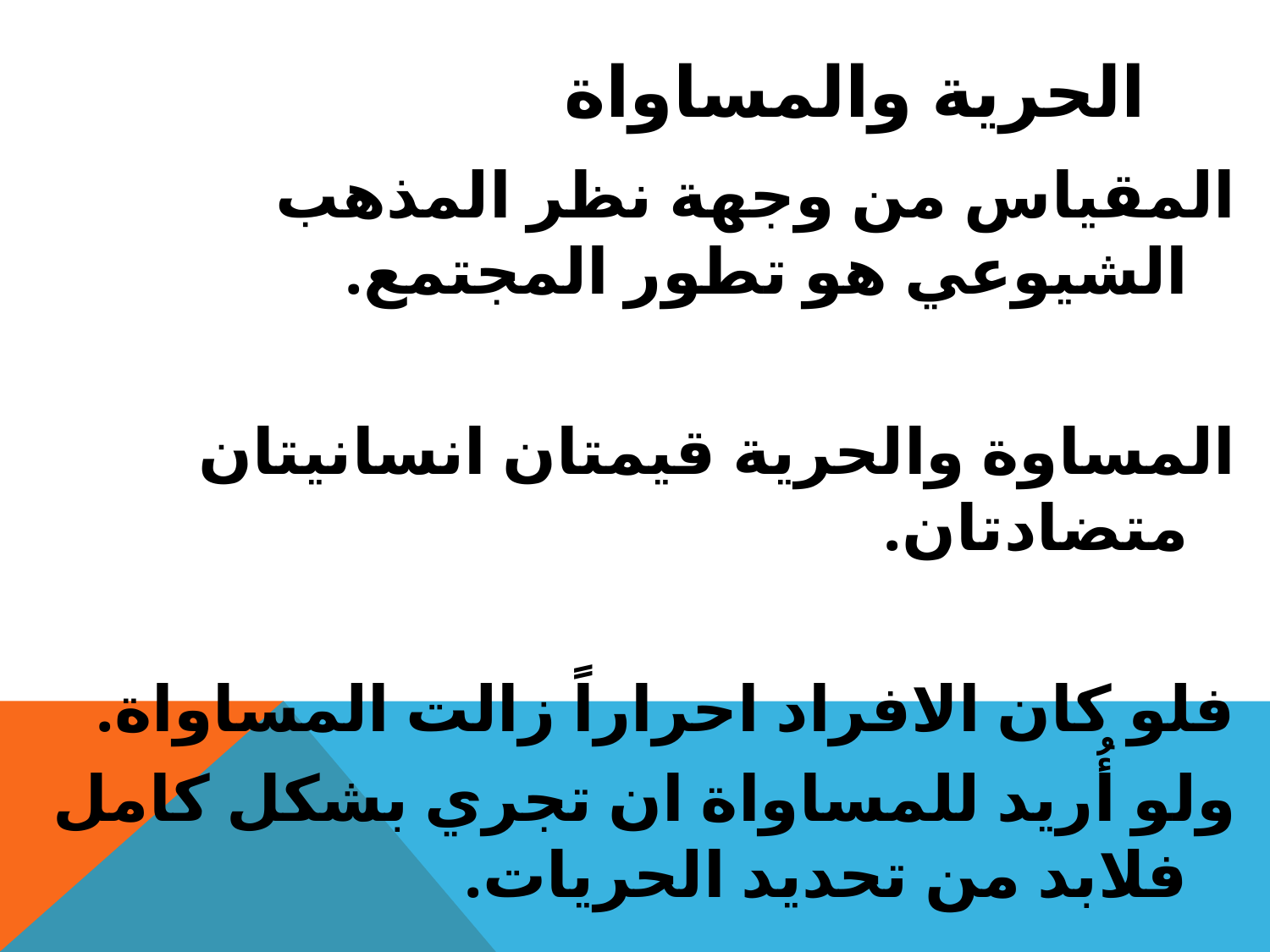

# الحرية والمساواة
المقياس من وجهة نظر المذهب الشيوعي هو تطور المجتمع.

المساوة والحرية قيمتان انسانيتان متضادتان.

فلو كان الافراد احراراً زالت المساواة.
ولو أُريد للمساواة ان تجري بشكل كامل فلابد من تحديد الحريات.